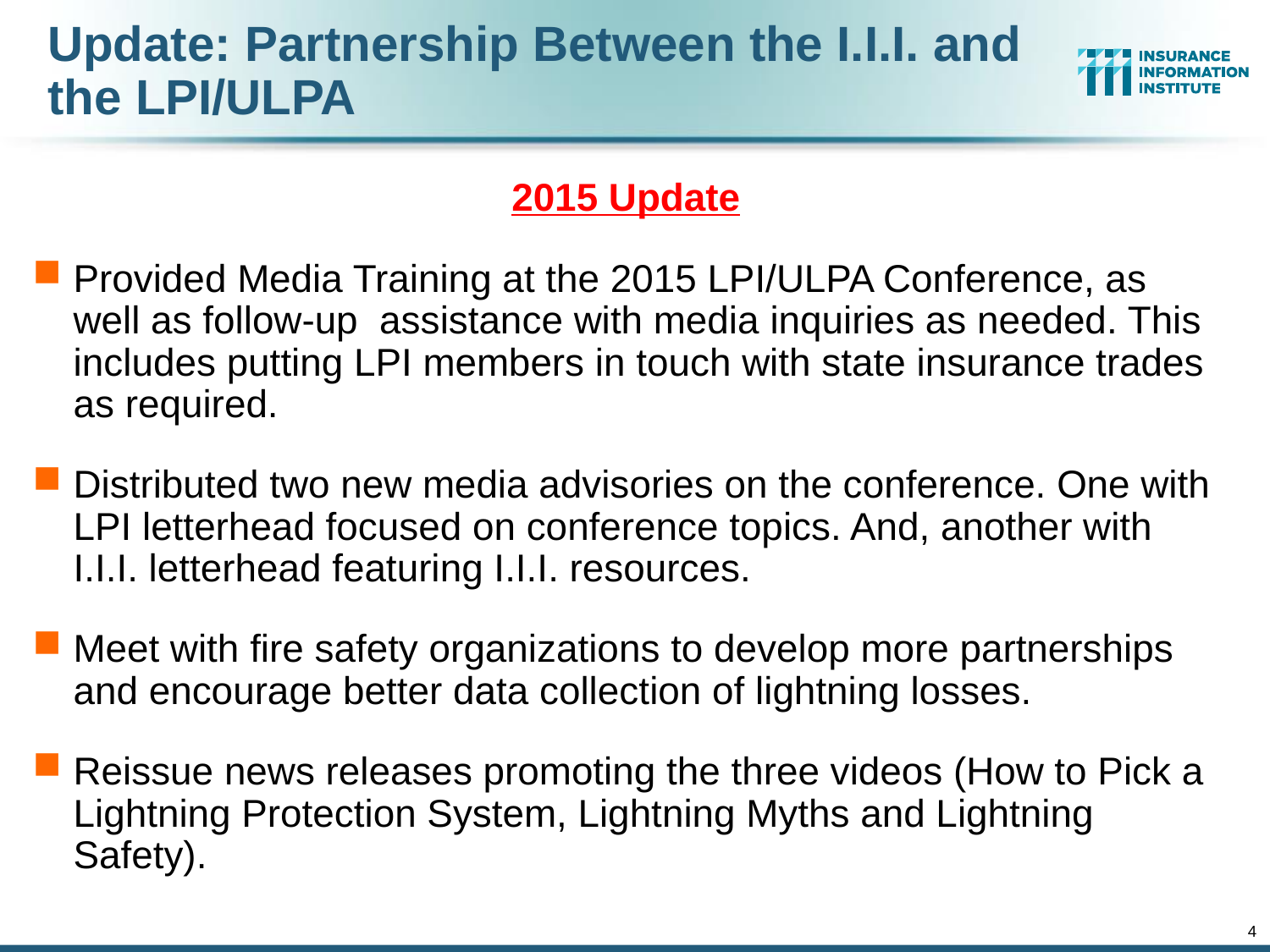

# Update: Partnership Between the I.I.I. and the LPI/ULPA
2015 Update
Provided Media Training at the 2015 LPI/ULPA Conference, as well as follow-up  assistance with media inquiries as needed. This includes putting LPI members in touch with state insurance trades as required.
Distributed two new media advisories on the conference. One with LPI letterhead focused on conference topics. And, another with I.I.I. letterhead featuring I.I.I. resources.
Meet with fire safety organizations to develop more partnerships and encourage better data collection of lightning losses.
Reissue news releases promoting the three videos (How to Pick a Lightning Protection System, Lightning Myths and Lightning Safety).

4
12/01/09 - 9pm
eSlide – P6466 – The Financial Crisis and the Future of the P/C